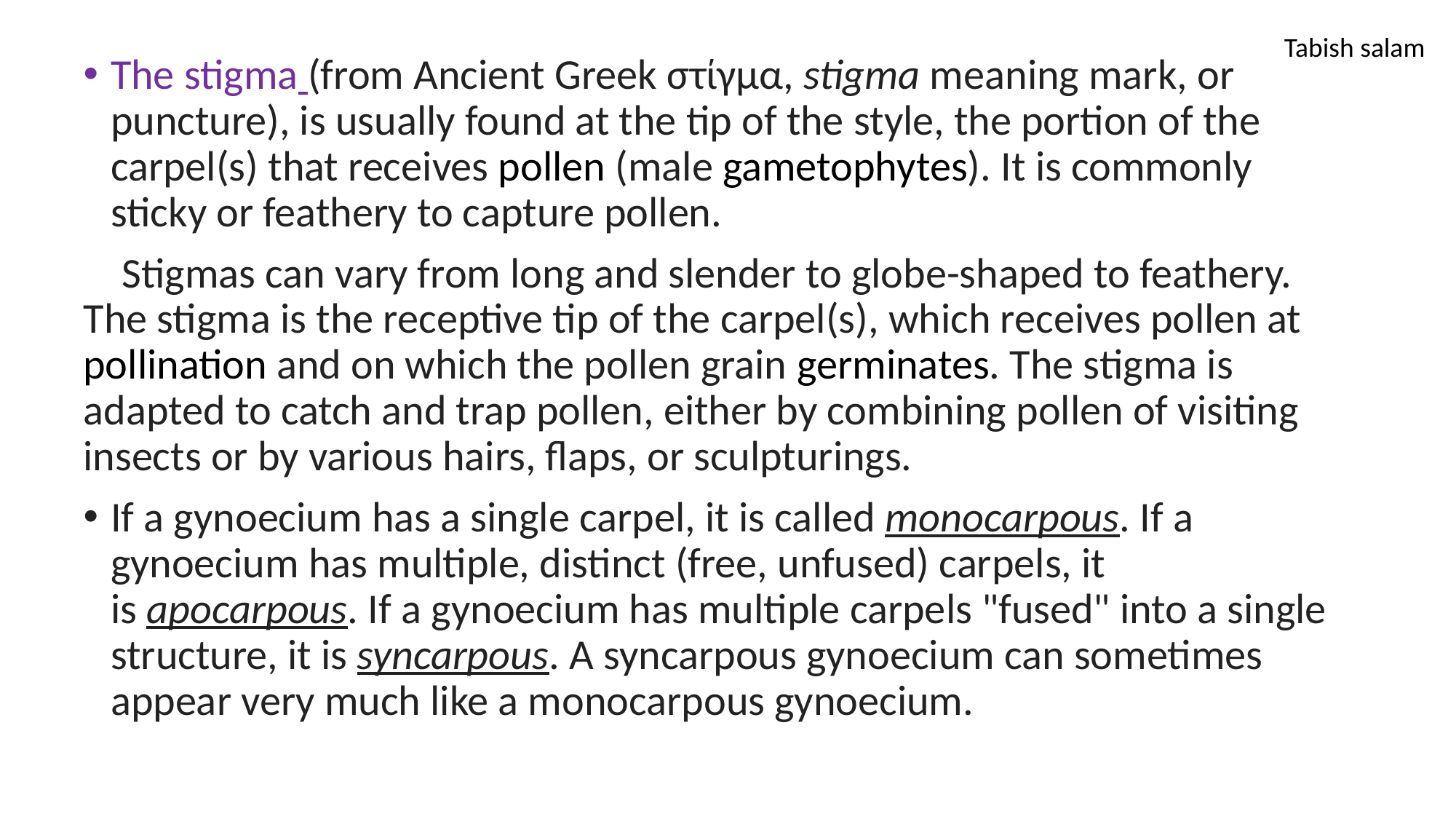

Tabish salam
The stigma (from Ancient Greek στίγμα, stigma meaning mark, or puncture), is usually found at the tip of the style, the portion of the carpel(s) that receives pollen (male gametophytes). It is commonly sticky or feathery to capture pollen.
    Stigmas can vary from long and slender to globe-shaped to feathery. The stigma is the receptive tip of the carpel(s), which receives pollen at pollination and on which the pollen grain germinates. The stigma is adapted to catch and trap pollen, either by combining pollen of visiting insects or by various hairs, flaps, or sculpturings.
If a gynoecium has a single carpel, it is called monocarpous. If a gynoecium has multiple, distinct (free, unfused) carpels, it is apocarpous. If a gynoecium has multiple carpels "fused" into a single structure, it is syncarpous. A syncarpous gynoecium can sometimes appear very much like a monocarpous gynoecium.